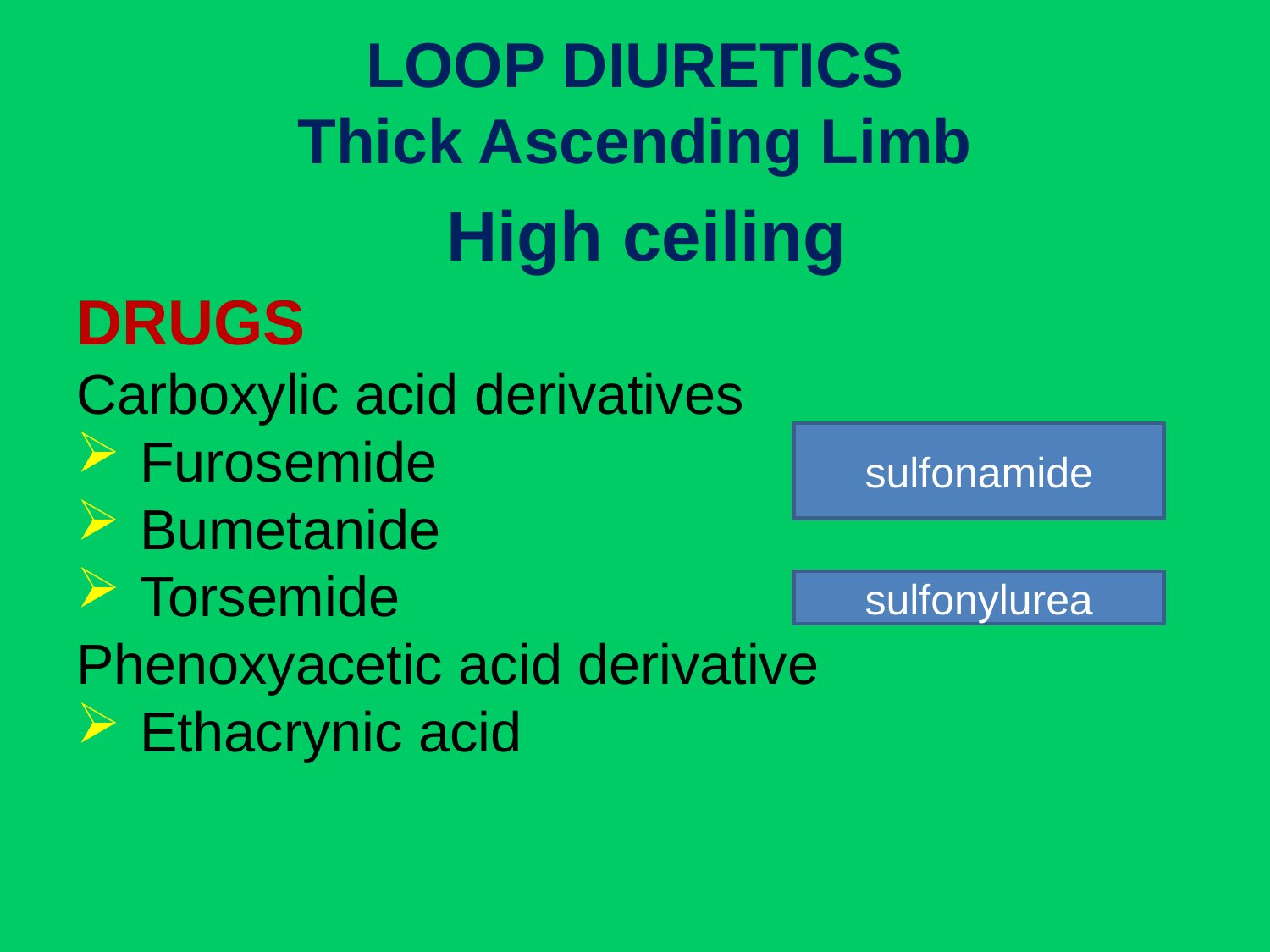

# LOOP DIURETICS Thick Ascending Limb High ceiling
DRUGS
Carboxylic acid derivatives
Furosemide
Bumetanide
Torsemide
Phenoxyacetic acid derivative
Ethacrynic acid
sulfonamide
sulfonylurea